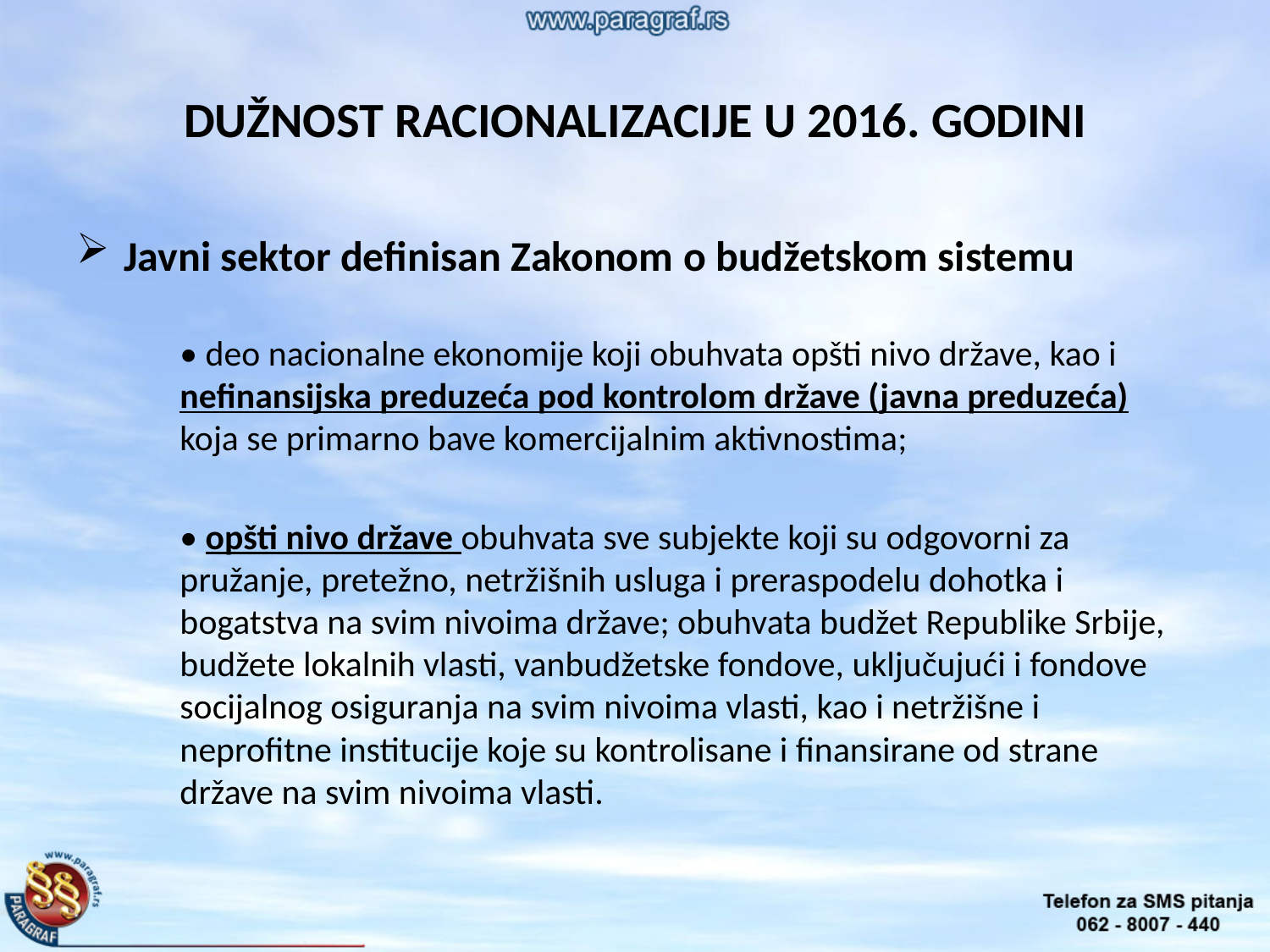

# DUŽNOST RACIONALIZACIJE U 2016. GODINI
Javni sektor definisan Zakonom o budžetskom sistemu

• deo nacionalne ekonomije koji obuhvata opšti nivo države, kao i nefinansijska preduzeća pod kontrolom države (javna preduzeća) koja se primarno bave komercijalnim aktivnostima;

• opšti nivo države obuhvata sve subjekte koji su odgovorni za pružanje, pretežno, netržišnih usluga i preraspodelu dohotka i bogatstva na svim nivoima države; obuhvata budžet Republike Srbije, budžete lokalnih vlasti, vanbudžetske fondove, uključujući i fondove socijalnog osiguranja na svim nivoima vlasti, kao i netržišne i neprofitne institucije koje su kontrolisane i finansirane od strane države na svim nivoima vlasti.